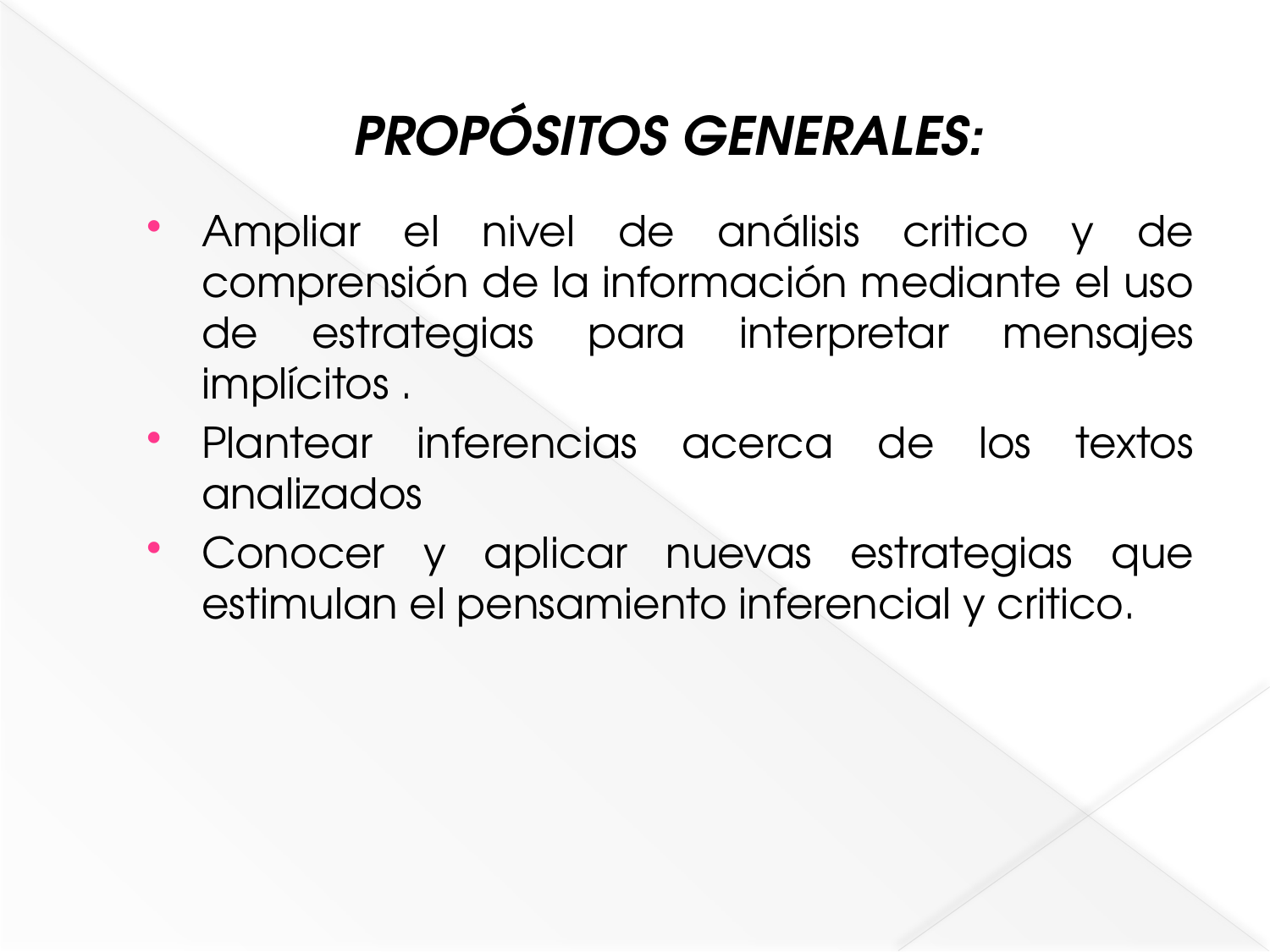

# PROPÓSITOS GENERALES:

Ampliar el nivel de análisis critico y de comprensión de la información mediante el uso de estrategias para interpretar mensajes implícitos .
Plantear inferencias acerca de los textos analizados
Conocer y aplicar nuevas estrategias que estimulan el pensamiento inferencial y critico.